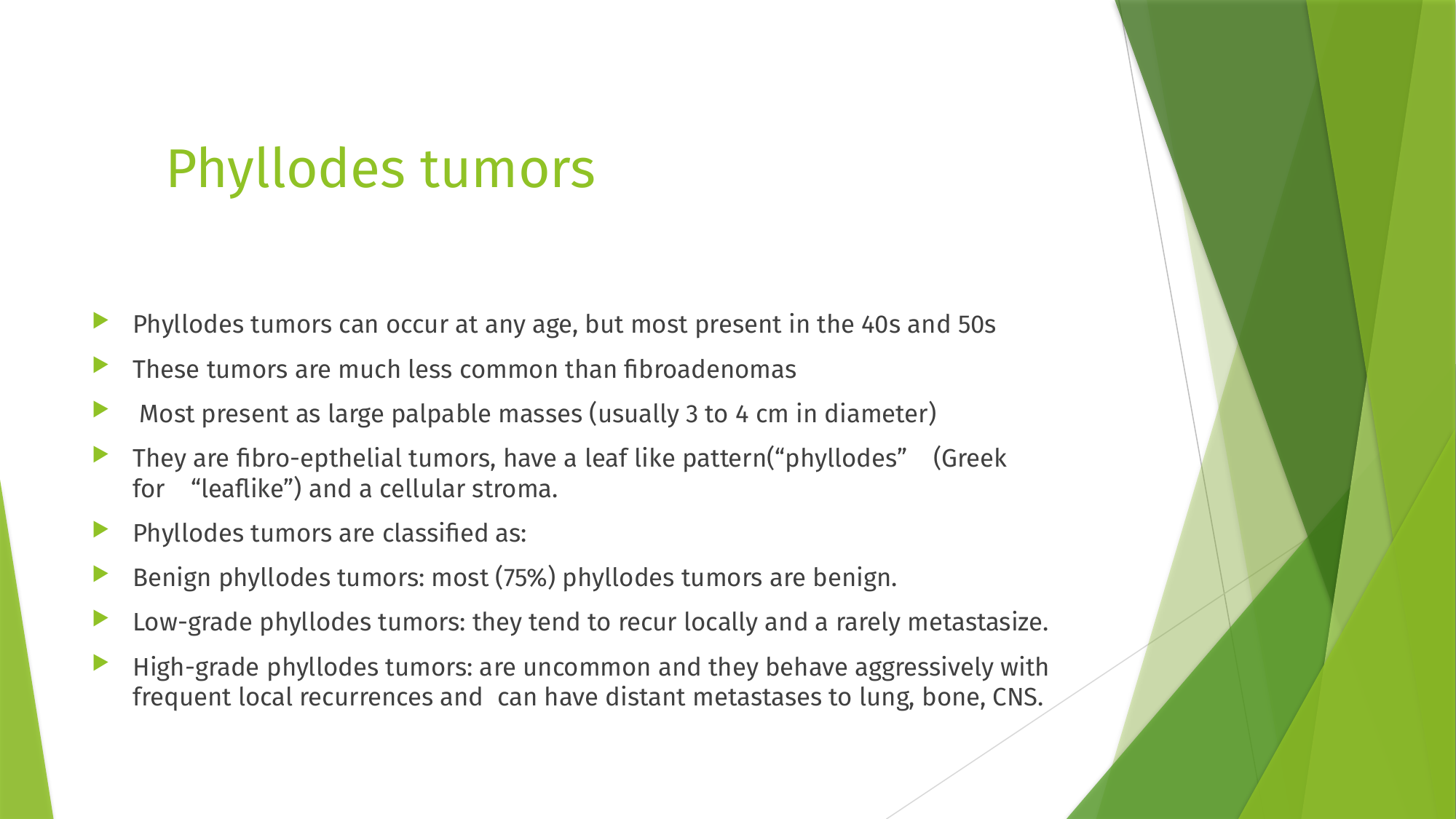

# Phyllodes tumors

Phyllodes tumors can occur at any age, but most present in the 40s and 50s
These tumors are much less common than fibroadenomas
 Most present as large palpable masses (usually 3 to 4 cm in diameter)
They are fibro-epthelial tumors, have a leaf like pattern(“phyllodes” (Greek for “leaflike”) and a cellular stroma.
Phyllodes tumors are classified as:
Benign phyllodes tumors: most (75%) phyllodes tumors are benign.
Low-grade phyllodes tumors: they tend to recur locally and a rarely metastasize.
High-grade phyllodes tumors: are uncommon and they behave aggressively with frequent local recurrences and  can have distant metastases to lung, bone, CNS.